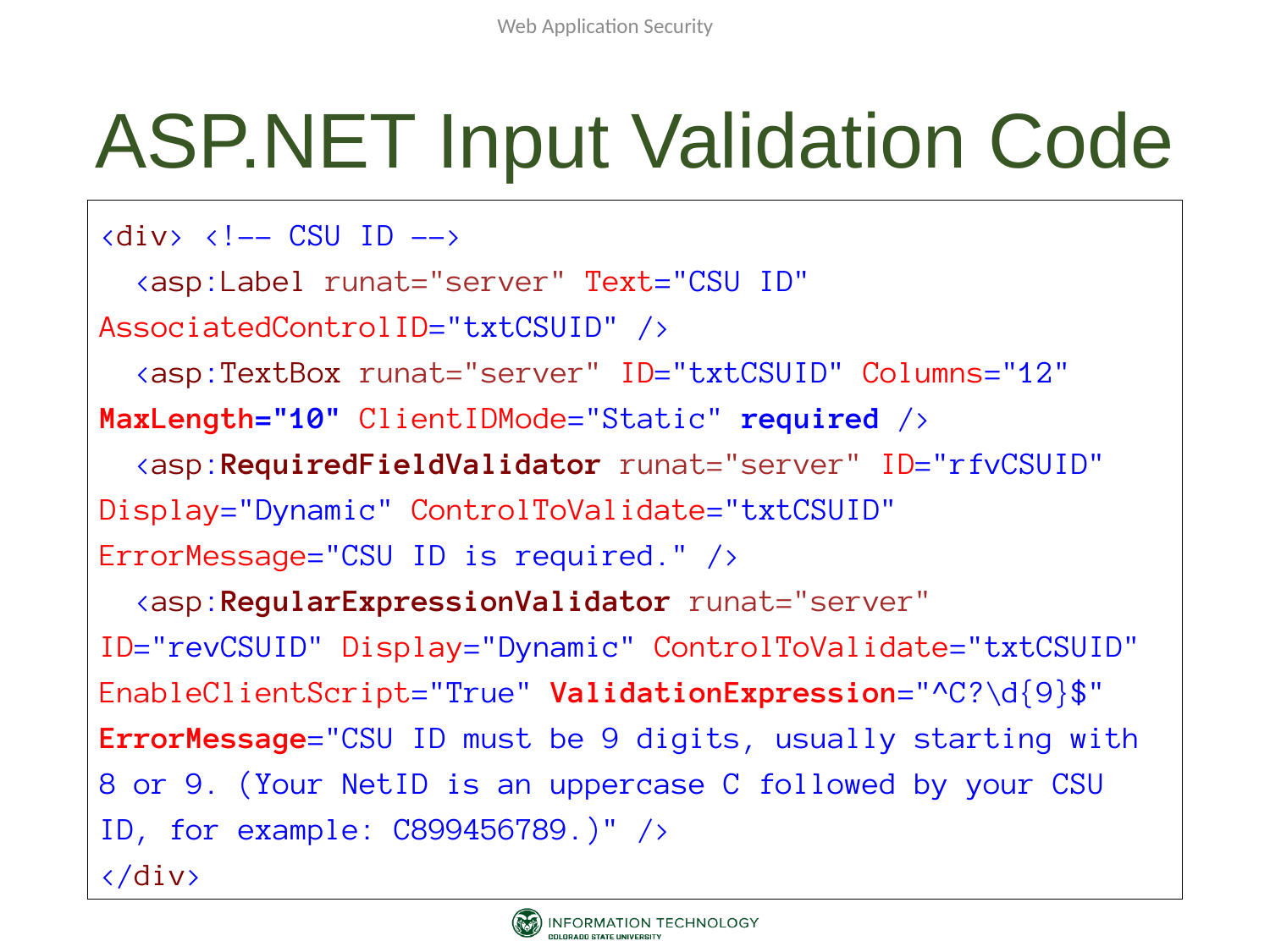

Web Application Security
# ASP.NET Input Validation Code
<div> <!-- CSU ID -->
  <asp:Label runat="server" Text="CSU ID" AssociatedControlID="txtCSUID" />
  <asp:TextBox runat="server" ID="txtCSUID" Columns="12" MaxLength="10" ClientIDMode="Static" required />
  <asp:RequiredFieldValidator runat="server" ID="rfvCSUID" Display="Dynamic" ControlToValidate="txtCSUID" ErrorMessage="CSU ID is required." />
  <asp:RegularExpressionValidator runat="server" ID="revCSUID" Display="Dynamic" ControlToValidate="txtCSUID" EnableClientScript="True" ValidationExpression="^C?\d{9}$" ErrorMessage="CSU ID must be 9 digits, usually starting with 8 or 9. (Your NetID is an uppercase C followed by your CSU ID, for example: C899456789.)" />
</div>